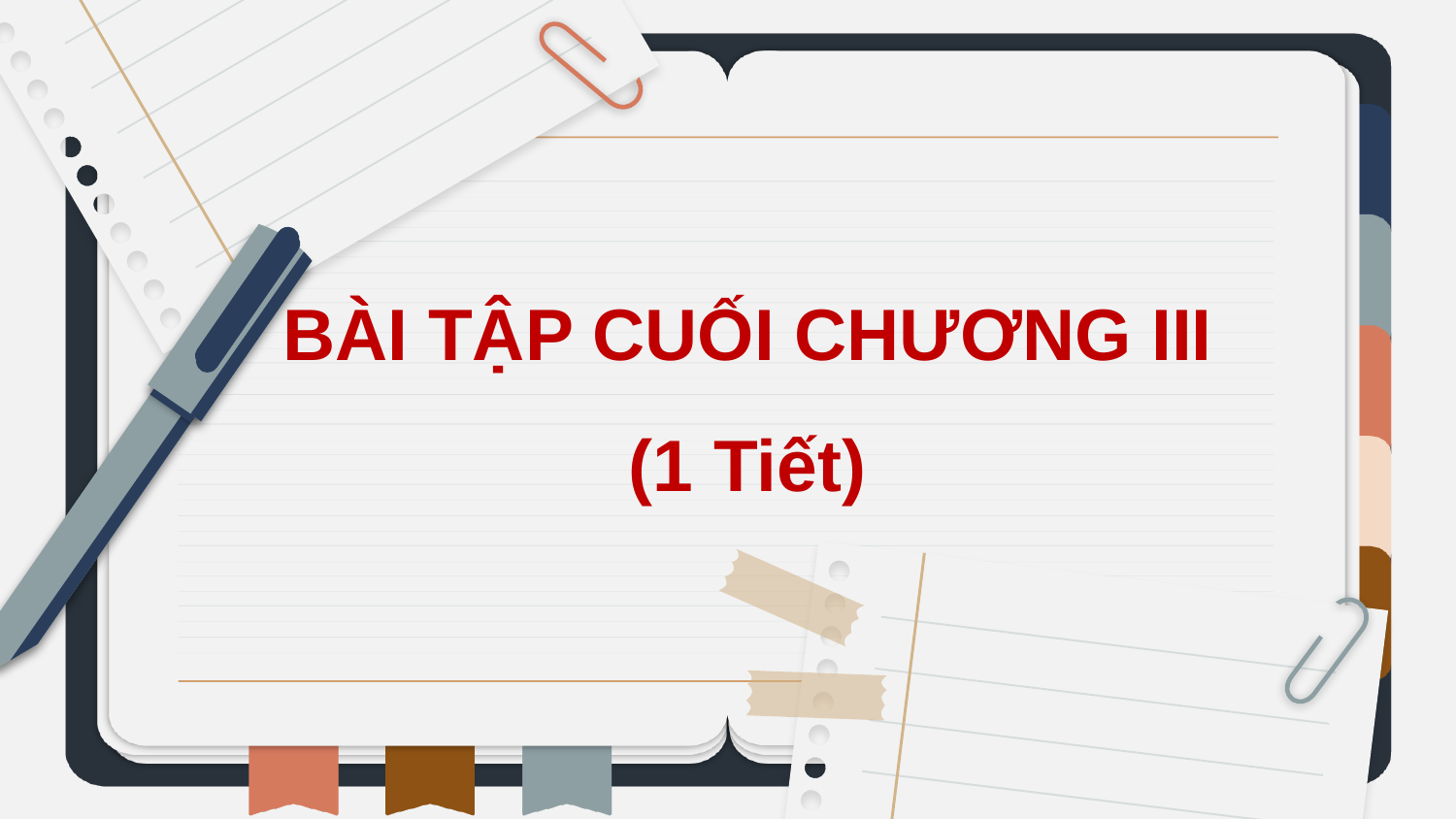

BÀI TẬP CUỐI CHƯƠNG III (1 Tiết)